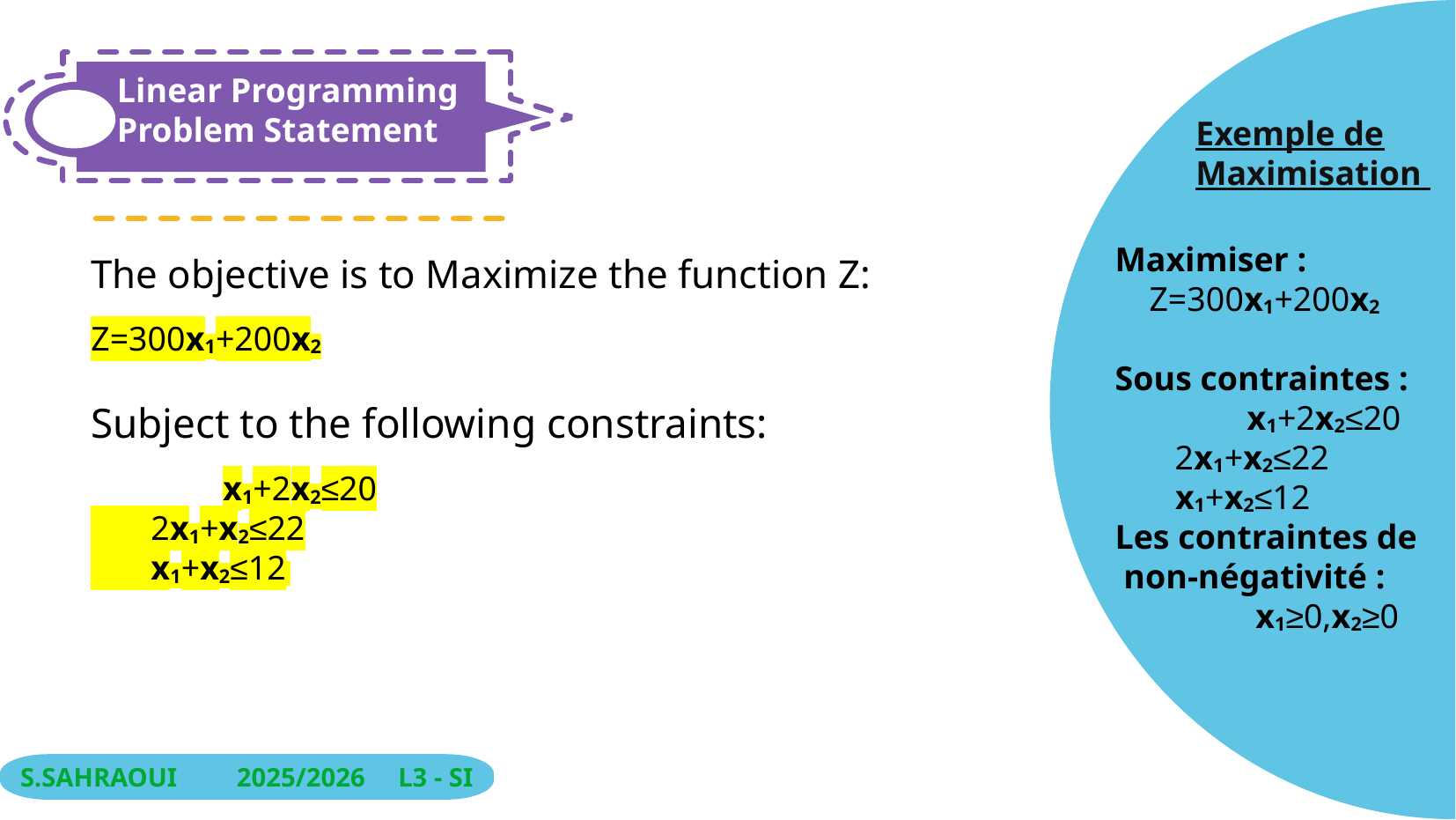

Linear Programming Problem Statement
# Exemple de Maximisation
Maximiser :
    Z=300x1​+200x2​
Sous contraintes :
	x1​+2x2​≤20
       2x1​+x2​≤22
       x1​+x2​≤12
Les contraintes de     non-négativité :
	 x1​≥0,x2​≥0
The objective is to Maximize the function Z:
Z=300x1​+200x2​

Subject to the following constraints:
	x1​+2x2​≤20
       2x1​+x2​≤22
       x1​+x2​≤12
S.SAHRAOUI         2025/2026     L3 - SI